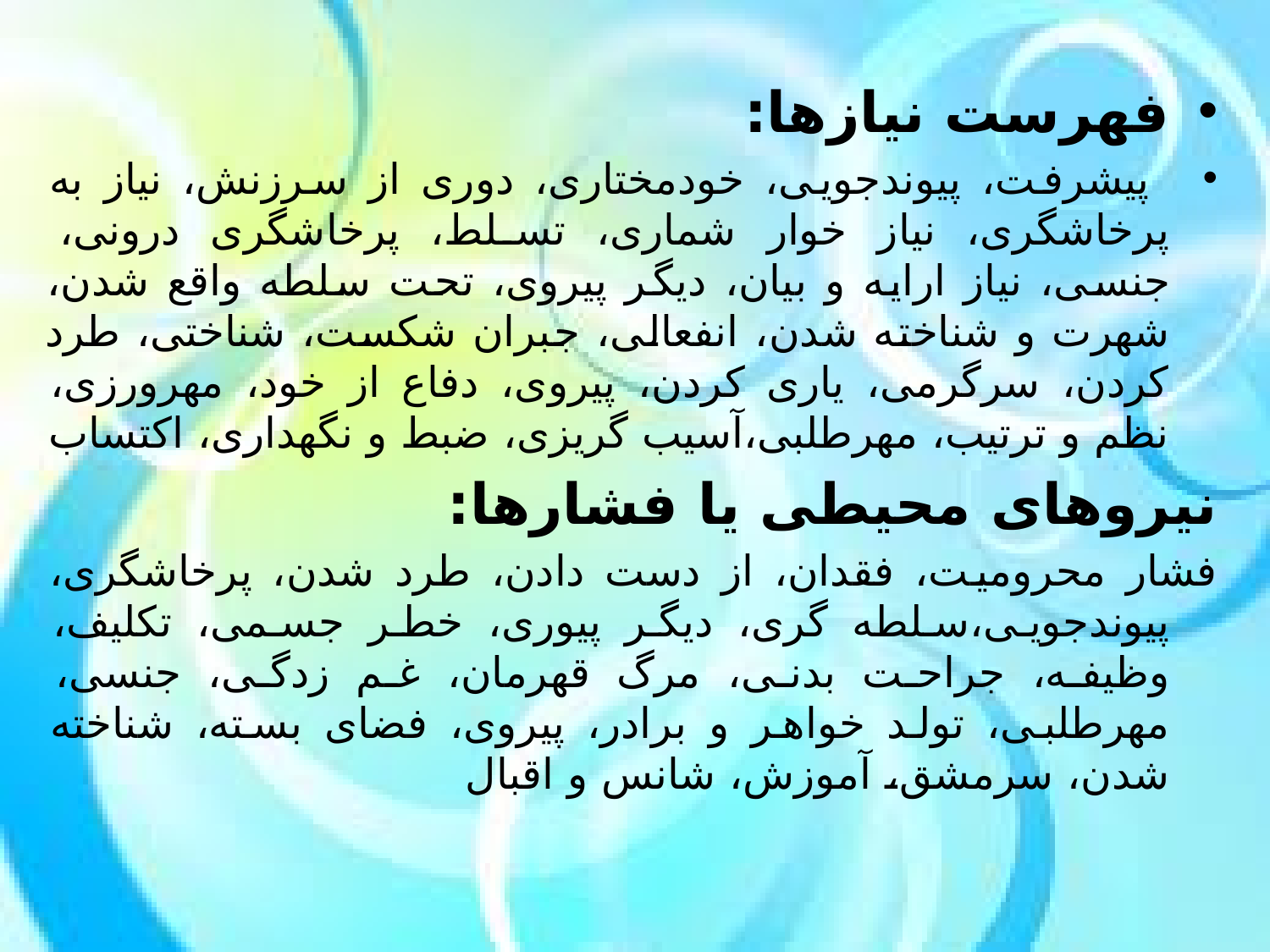

فهرست نیازها:
 پیشرفت، پیوندجویی، خودمختاری، دوری از سرزنش، نیاز به پرخاشگری، نیاز خوار شماری، تسلط، پرخاشگری درونی، جنسی، نیاز ارایه و بیان، دیگر پیروی، تحت سلطه واقع شدن، شهرت و شناخته شدن، انفعالی، جبران شکست، شناختی، طرد کردن، سرگرمی، یاری کردن، پیروی، دفاع از خود، مهرورزی، نظم و ترتیب، مهرطلبی،آسیب گریزی، ضبط و نگهداری، اکتساب
نیروهای محیطی یا فشارها:
فشار محرومیت، فقدان، از دست دادن، طرد شدن، پرخاشگری، پیوندجویی،سلطه گری، دیگر پیوری، خطر جسمی، تکلیف، وظیفه، جراحت بدنی، مرگ قهرمان، غم زدگی، جنسی، مهرطلبی، تولد خواهر و برادر، پیروی، فضای بسته، شناخته شدن، سرمشق، آموزش، شانس و اقبال